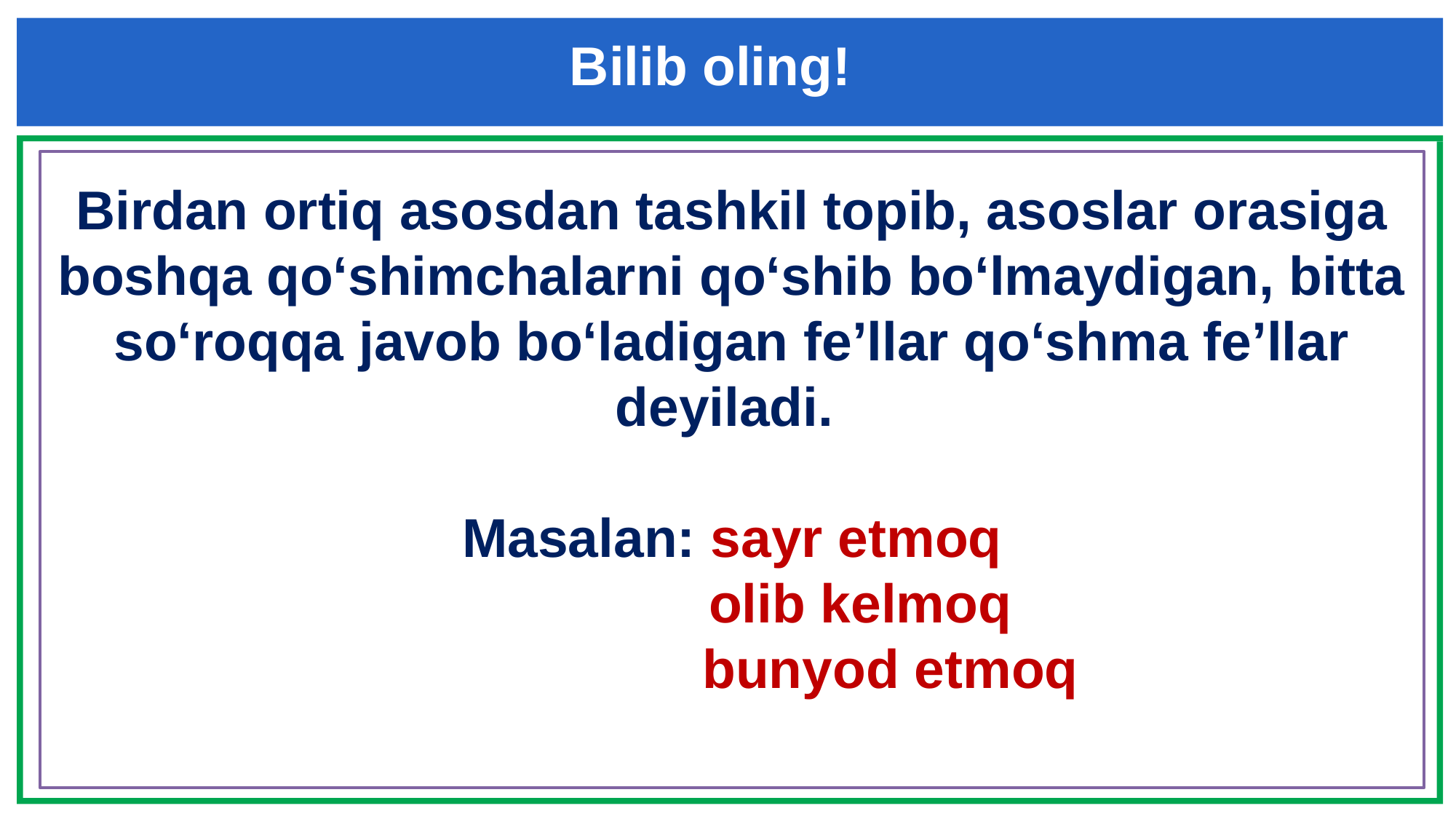

Bilib oling!

Birdan ortiq asosdan tashkil topib, asoslar orasiga boshqa qo‘shimchalarni qo‘shib bo‘lmaydigan, bitta so‘roqqa javob bo‘ladigan fe’llar qo‘shma fe’llar deyiladi.

Masalan: sayr etmoq
                 olib kelmoq
                     bunyod etmoq